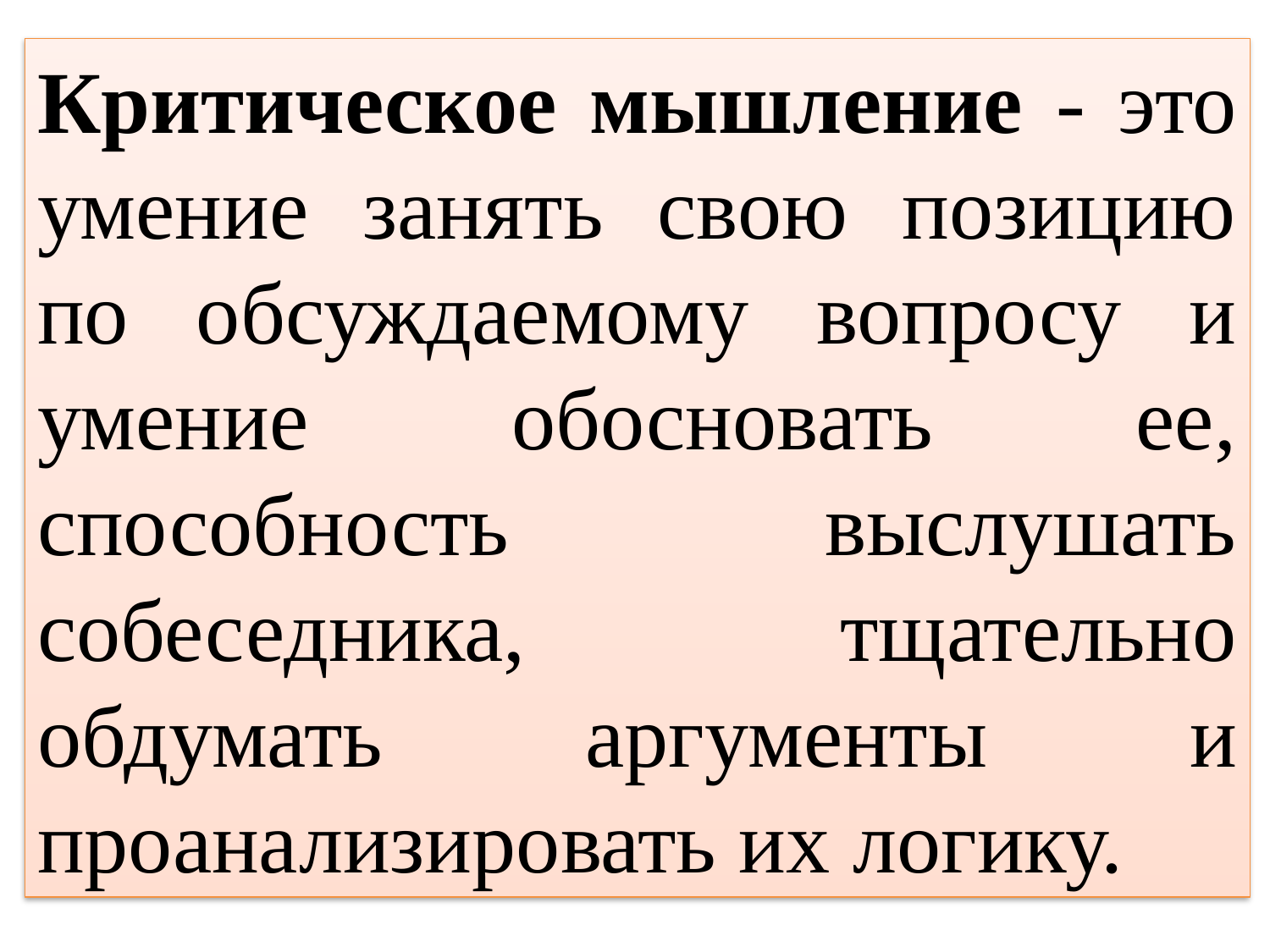

Критическое мышление - это умение занять свою позицию по обсуждаемому вопросу и умение обосновать ее, способность выслушать собеседника, тщательно обдумать аргументы и проанализировать их логику.